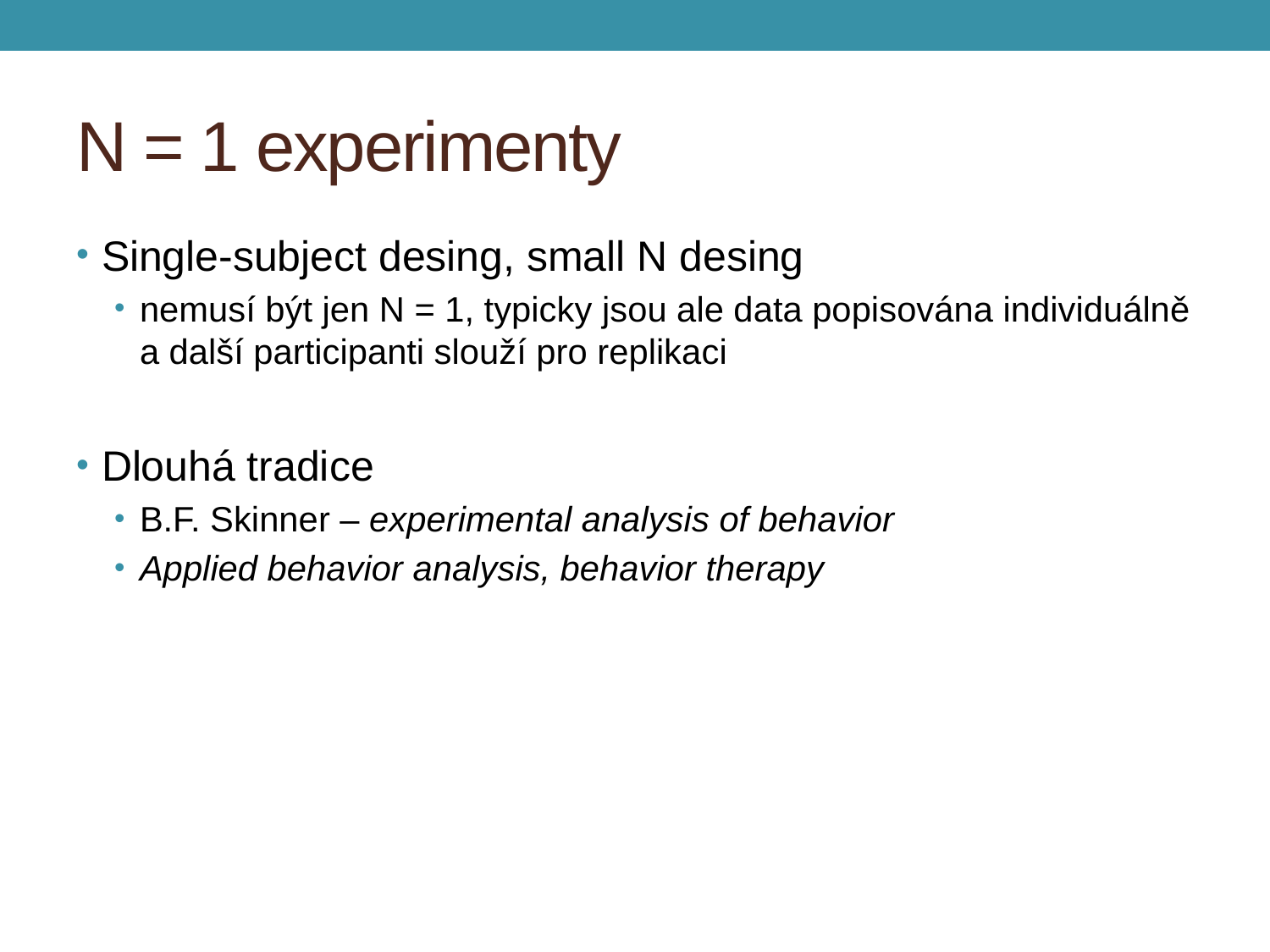

# N = 1 experimenty
Single-subject desing, small N desing
nemusí být jen N = 1, typicky jsou ale data popisována individuálně a další participanti slouží pro replikaci

Dlouhá tradice
B.F. Skinner – experimental analysis of behavior
Applied behavior analysis, behavior therapy